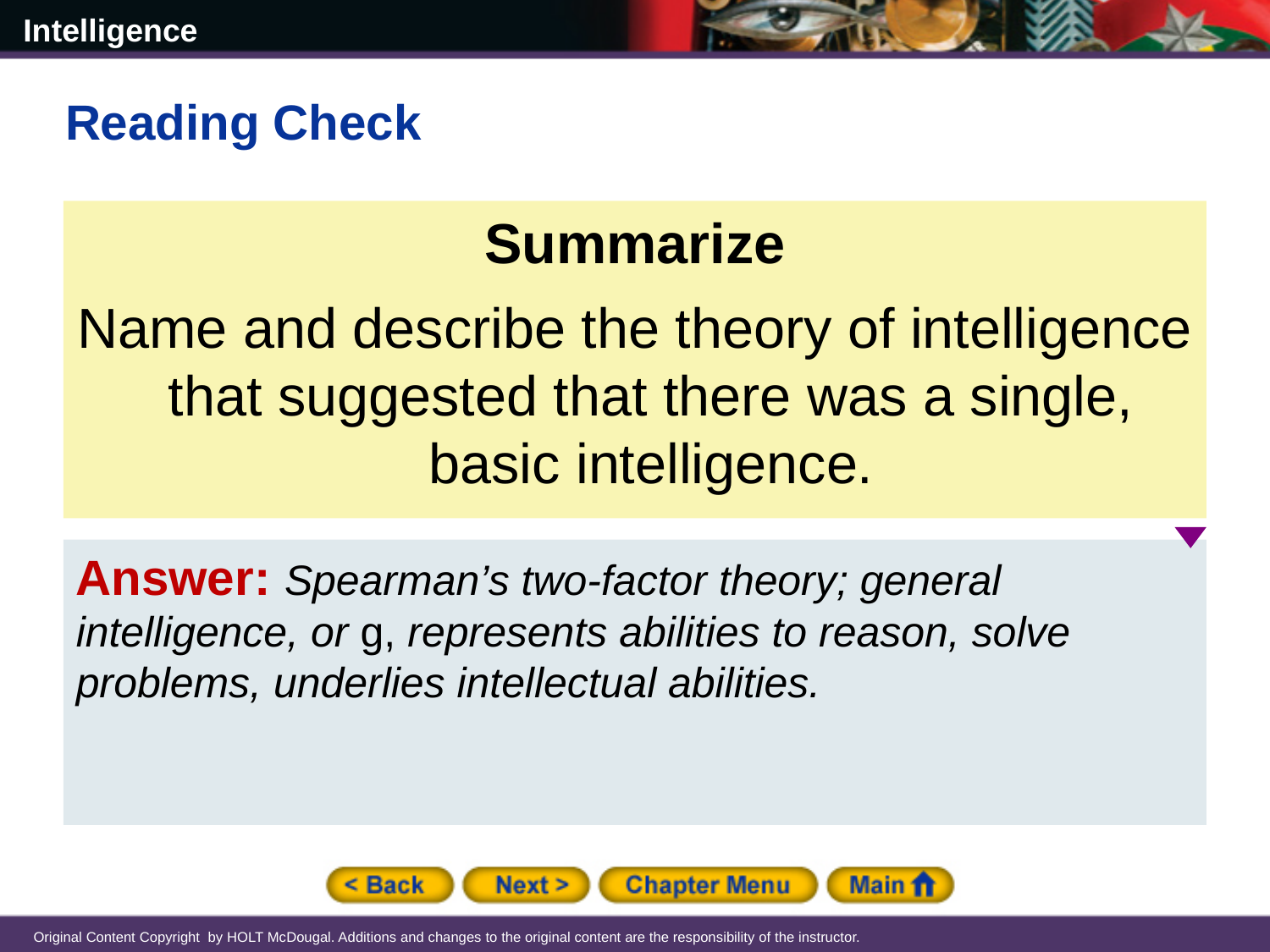

Reading Check
Summarize
Name and describe the theory of intelligence that suggested that there was a single, basic intelligence.

Answer: Spearman’s two-factor theory; general intelligence, or g, represents abilities to reason, solve problems, underlies intellectual abilities.